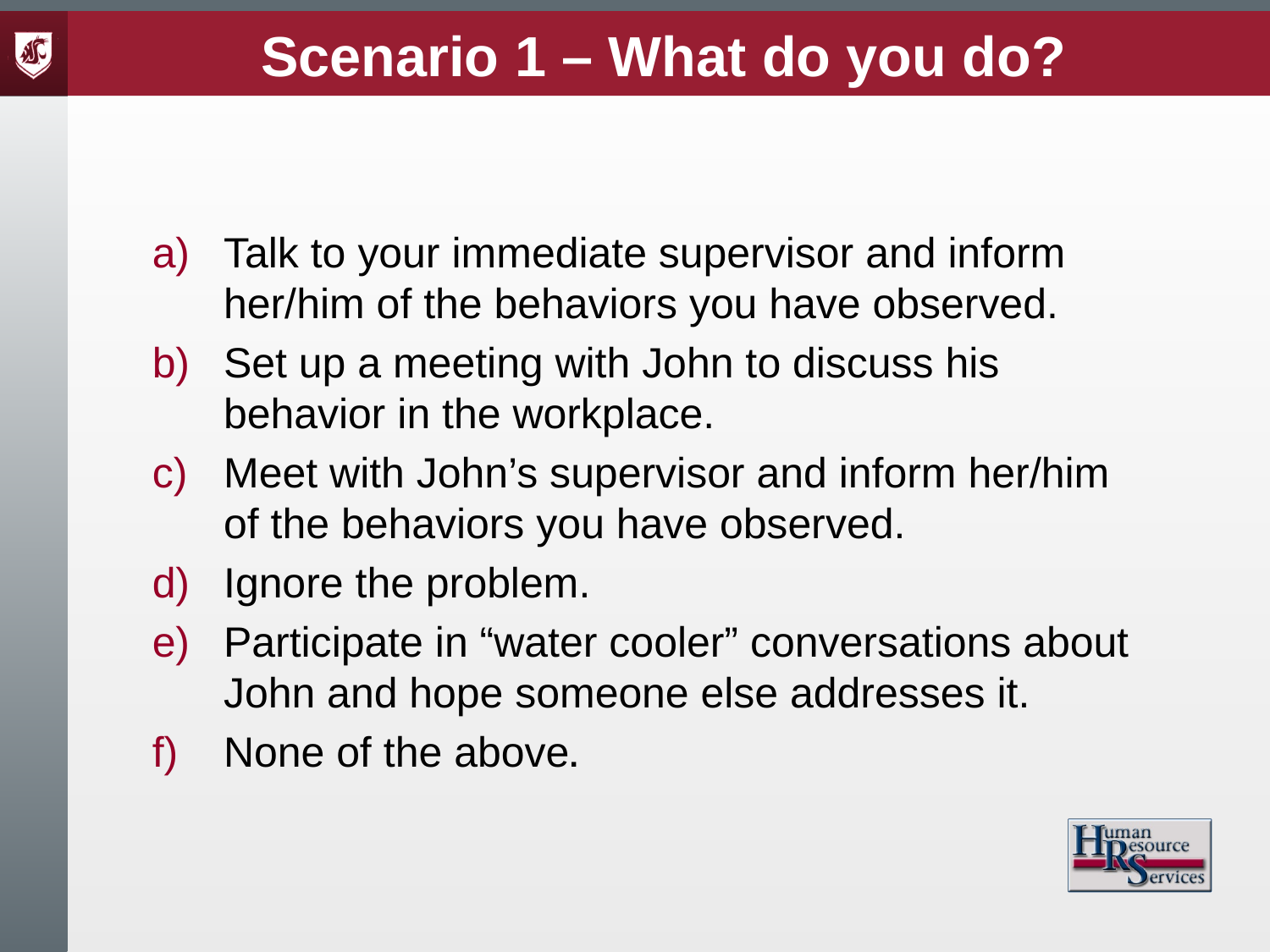

Scenario 1 – What do you do?

Talk to your immediate supervisor and inform her/him of the behaviors you have observed.
Set up a meeting with John to discuss his behavior in the workplace.
Meet with John’s supervisor and inform her/him of the behaviors you have observed.
Ignore the problem.
Participate in “water cooler” conversations about John and hope someone else addresses it.
None of the above.